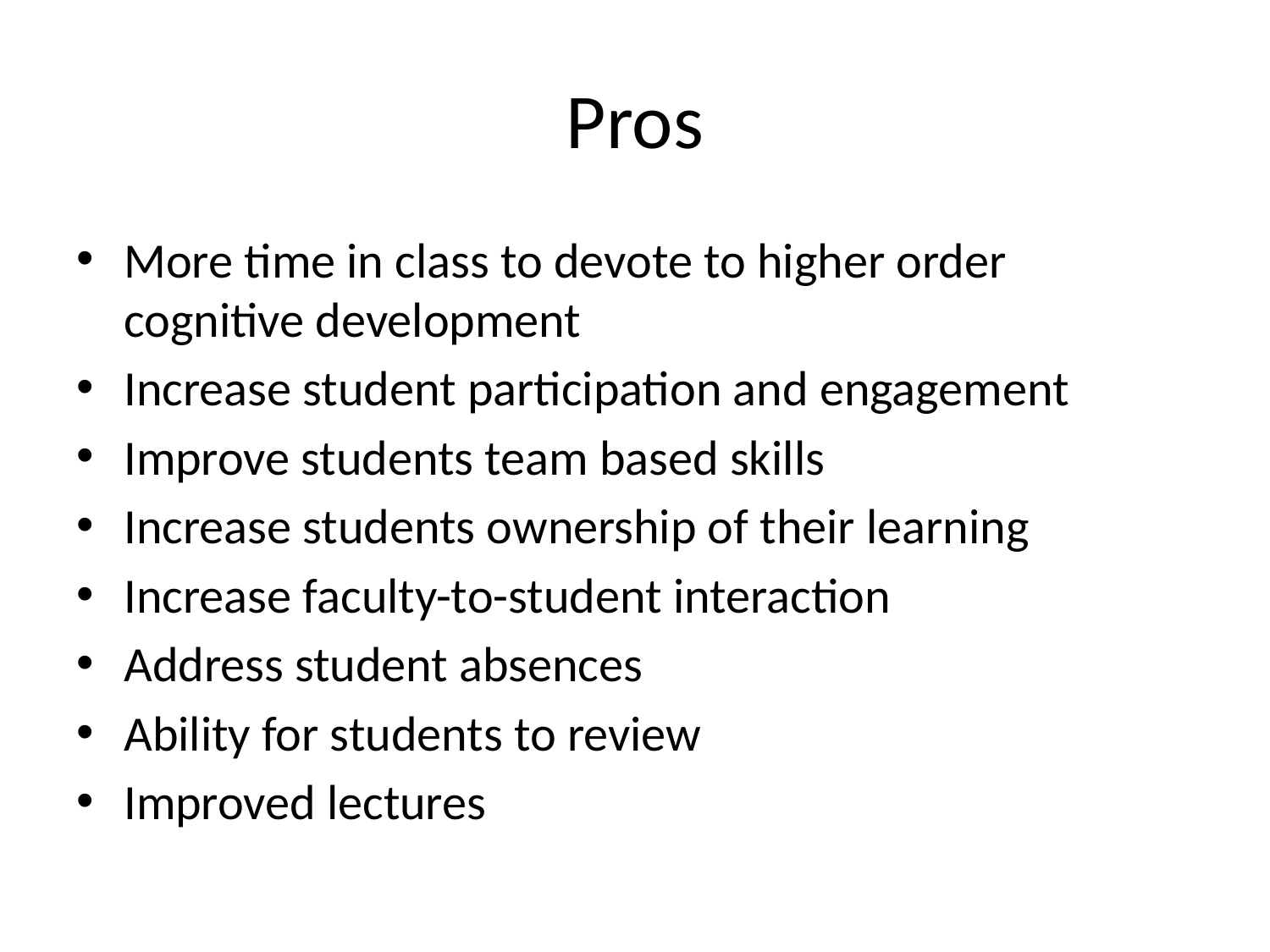

# Pros
More time in class to devote to higher order cognitive development
Increase student participation and engagement
Improve students team based skills
Increase students ownership of their learning
Increase faculty-to-student interaction
Address student absences
Ability for students to review
Improved lectures